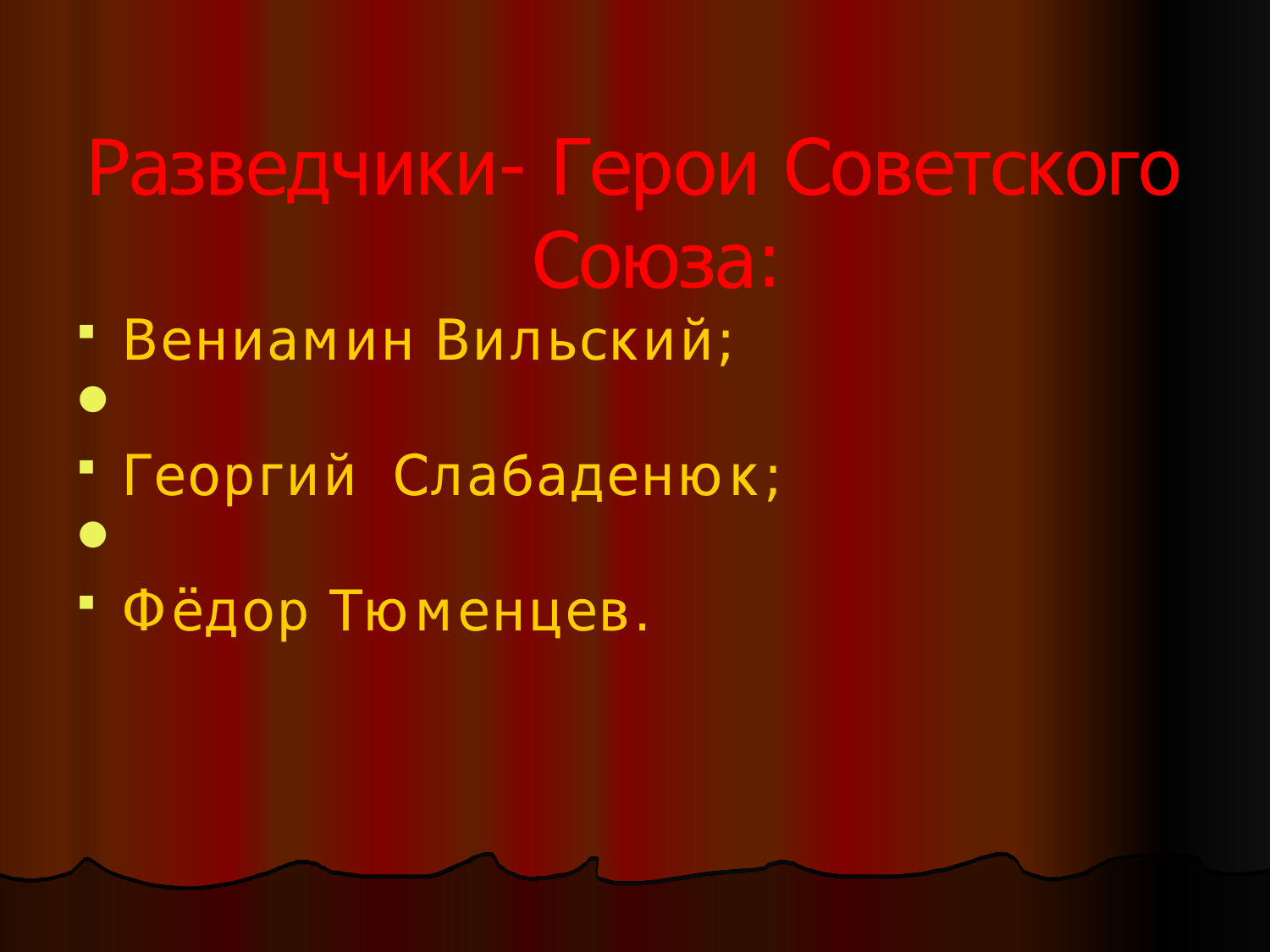

Разведчики- Герои Советского Союза:
Вениамин Вильский;

Георгий  Слабаденюк;

Фёдор Тюменцев.